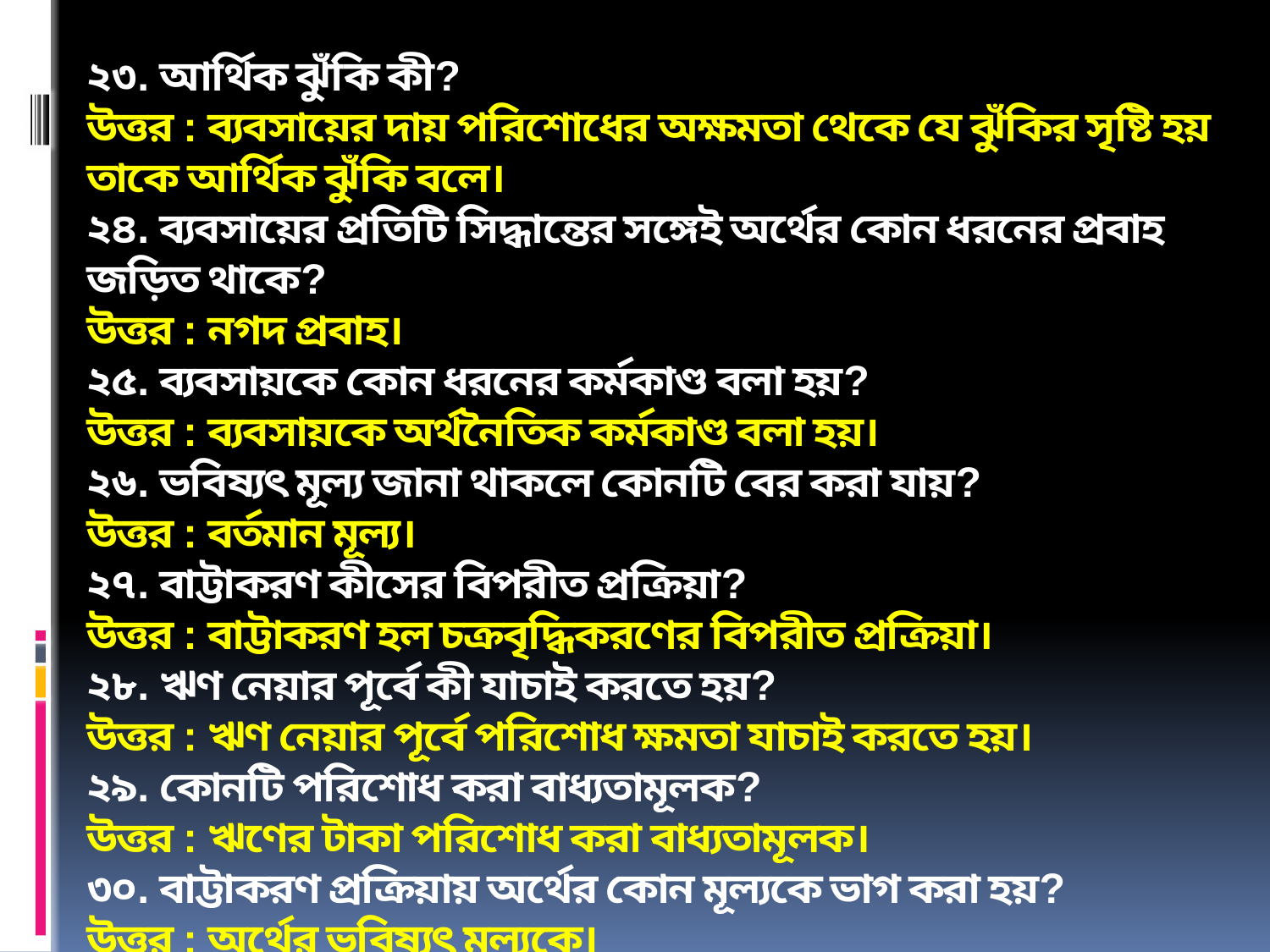

# ২৩. আর্থিক ঝুঁকি কী? উত্তর : ব্যবসায়ের দায় পরিশোধের অক্ষমতা থেকে যে ঝুঁকির সৃষ্টি হয় তাকে আর্থিক ঝুঁকি বলে। ২৪. ব্যবসায়ের প্রতিটি সিদ্ধান্তের সঙ্গেই অর্থের কোন ধরনের প্রবাহ জড়িত থাকে? উত্তর : নগদ প্রবাহ। ২৫. ব্যবসায়কে কোন ধরনের কর্মকাণ্ড বলা হয়? উত্তর : ব্যবসায়কে অর্থনৈতিক কর্মকাণ্ড বলা হয়। ২৬. ভবিষ্যৎ মূল্য জানা থাকলে কোনটি বের করা যায়? উত্তর : বর্তমান মূল্য। ২৭. বাট্টাকরণ কীসের বিপরীত প্রক্রিয়া? উত্তর : বাট্টাকরণ হল চক্রবৃদ্ধিকরণের বিপরীত প্রক্রিয়া। ২৮. ঋণ নেয়ার পূর্বে কী যাচাই করতে হয়? উত্তর : ঋণ নেয়ার পূর্বে পরিশোধ ক্ষমতা যাচাই করতে হয়। ২৯. কোনটি পরিশোধ করা বাধ্যতামূলক? উত্তর : ঋণের টাকা পরিশোধ করা বাধ্যতামূলক। ৩০. বাট্টাকরণ প্রক্রিয়ায় অর্থের কোন মূল্যকে ভাগ করা হয়? উত্তর : অর্থের ভবিষ্যৎ মূল্যকে।